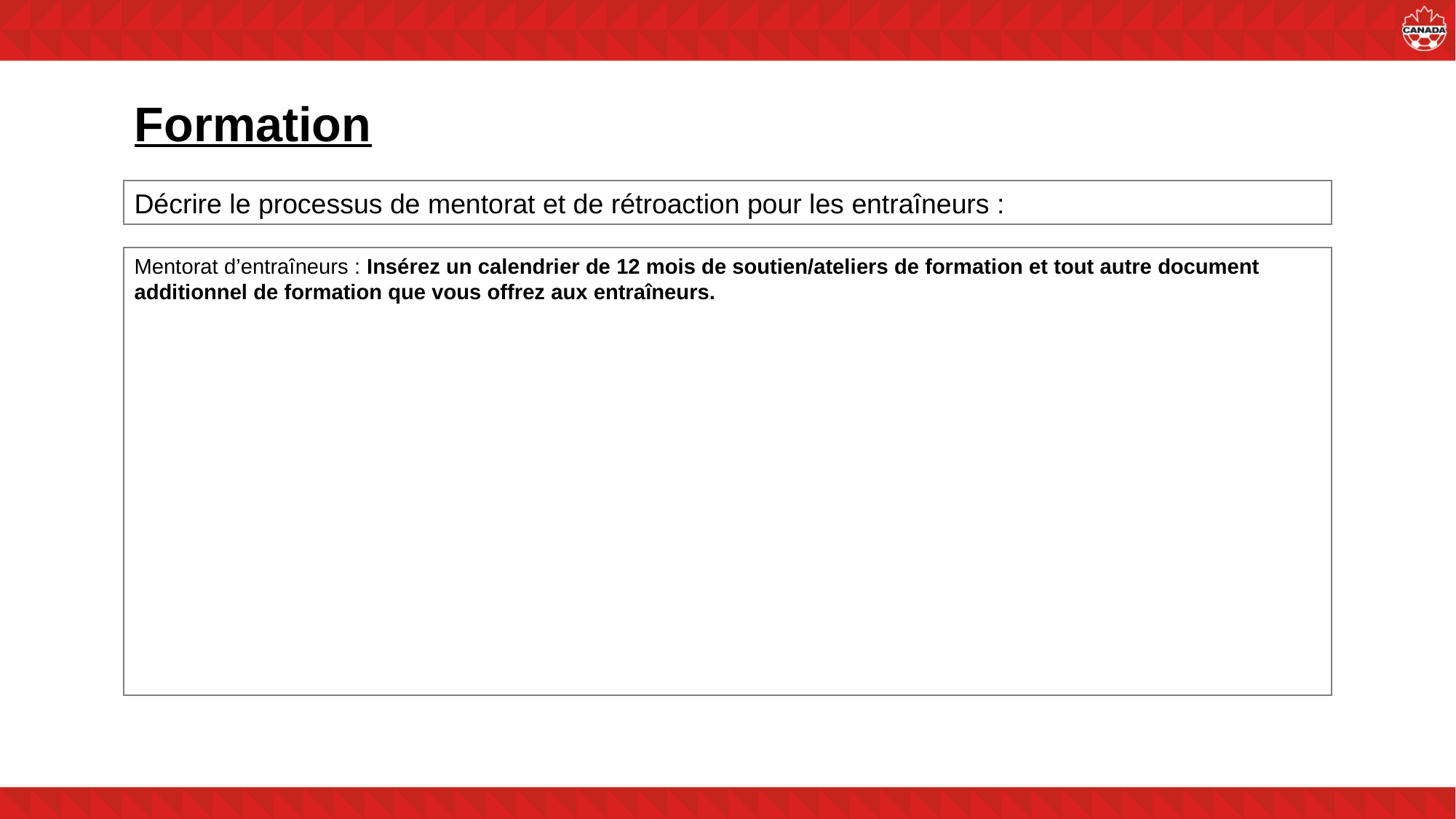

# Formation
Décrire le processus de mentorat et de rétroaction pour les entraîneurs :
Mentorat d’entraîneurs : Insérez un calendrier de 12 mois de soutien/ateliers de formation et tout autre document additionnel de formation que vous offrez aux entraîneurs.